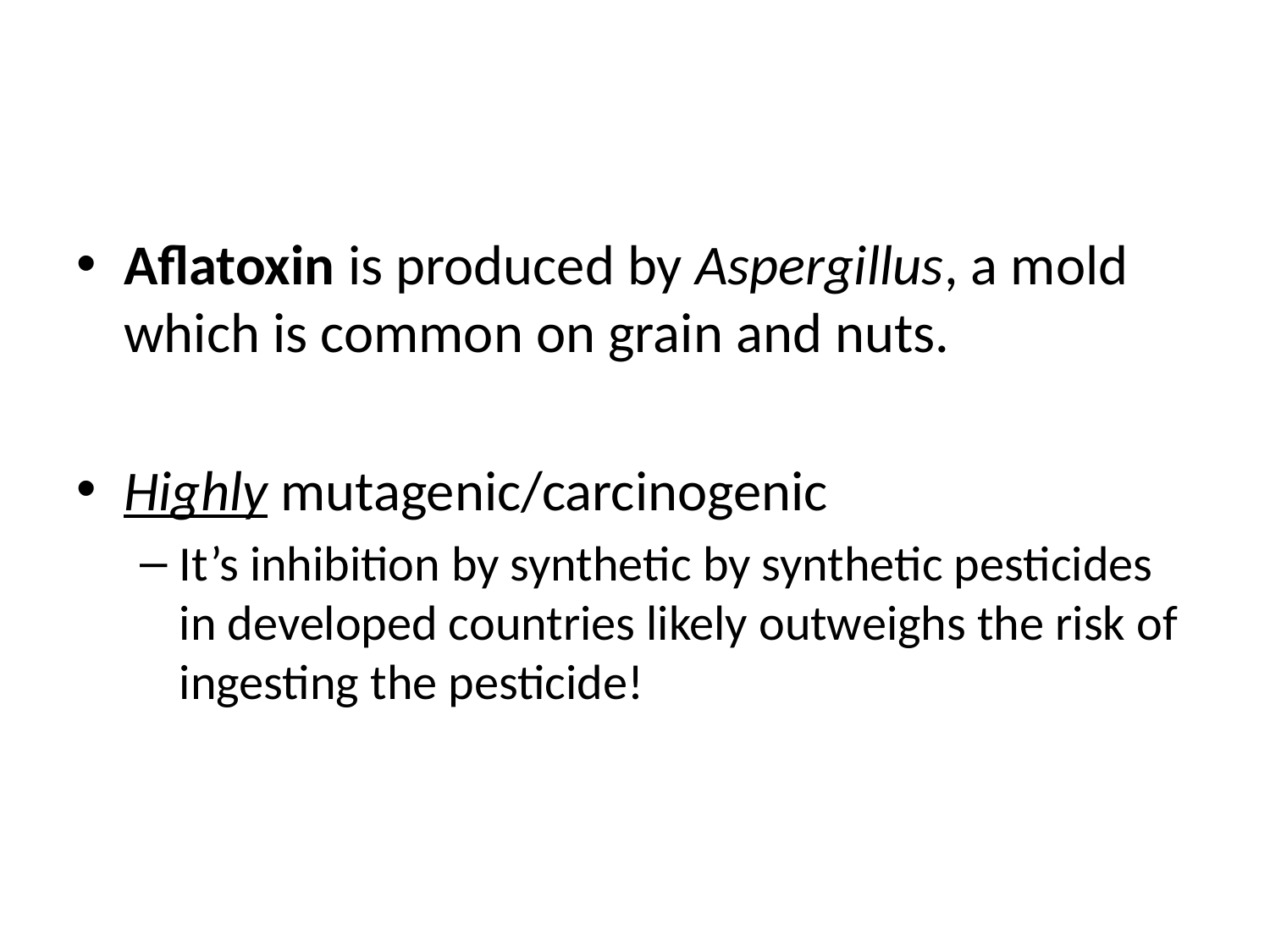

#
Aflatoxin is produced by Aspergillus, a mold which is common on grain and nuts.

Highly mutagenic/carcinogenic
It’s inhibition by synthetic by synthetic pesticides in developed countries likely outweighs the risk of ingesting the pesticide!